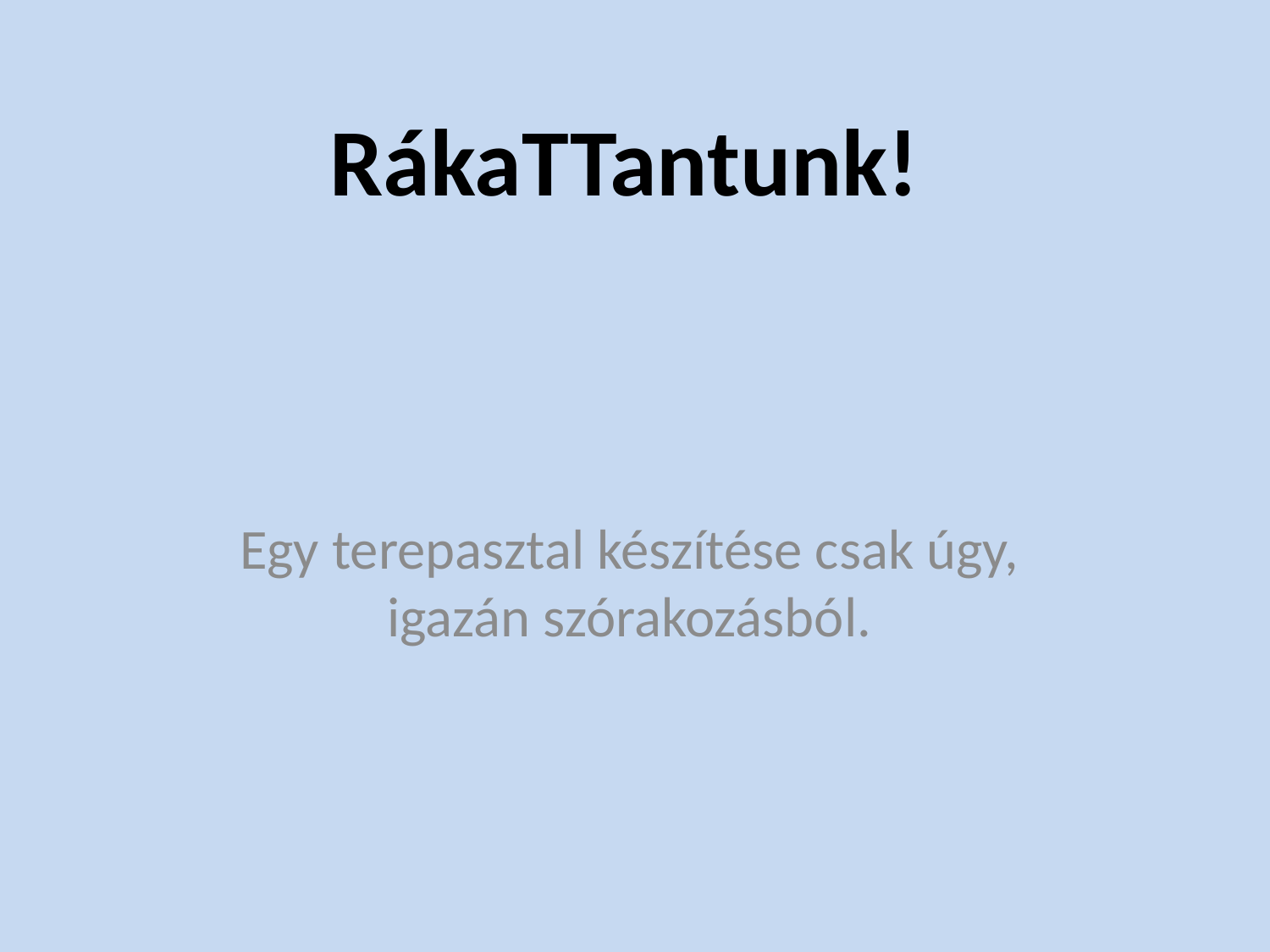

# RákaTTantunk!
Egy terepasztal készítése csak úgy, igazán szórakozásból.